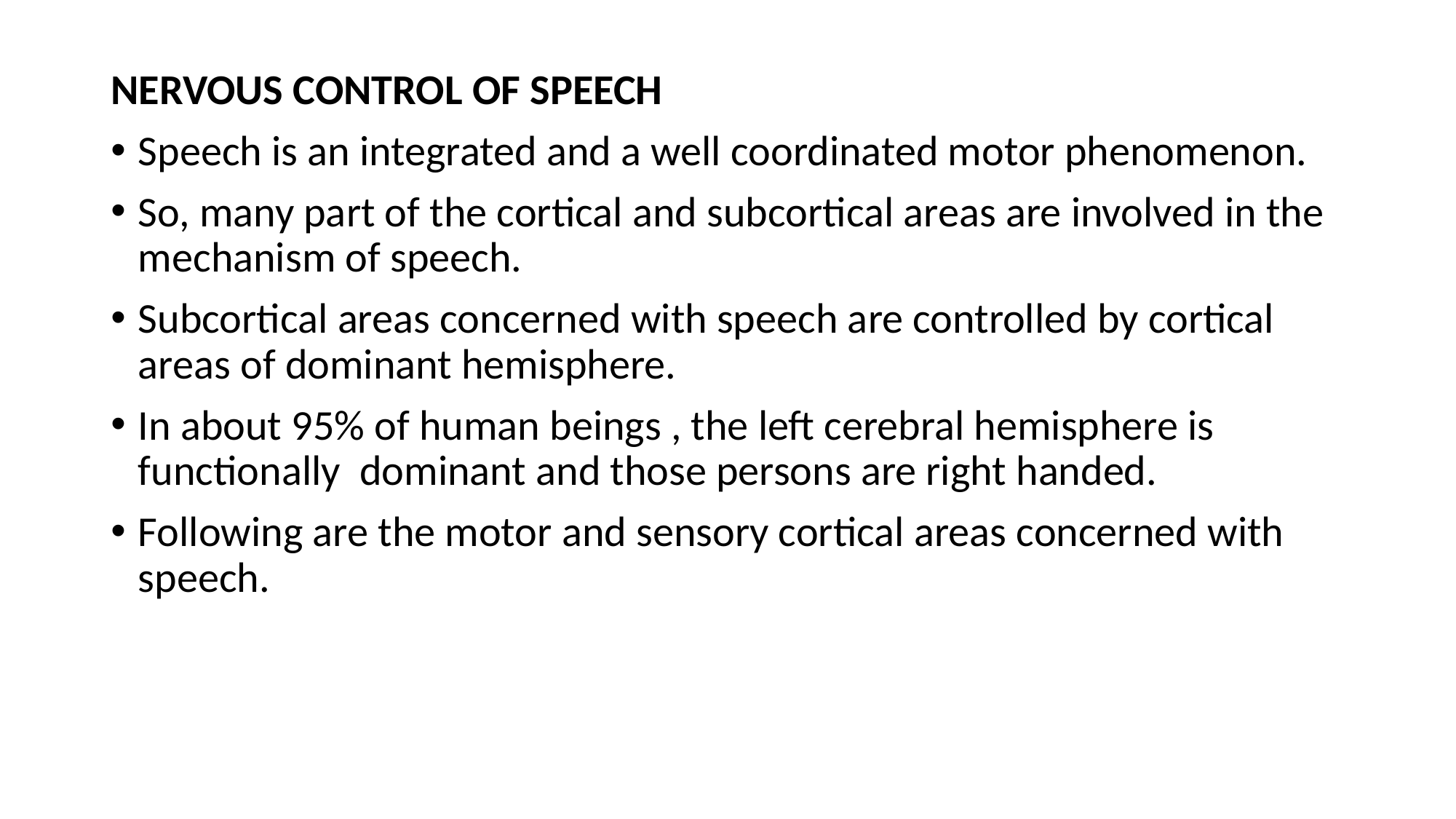

NERVOUS CONTROL OF SPEECH
Speech is an integrated and a well coordinated motor phenomenon.
So, many part of the cortical and subcortical areas are involved in the mechanism of speech.
Subcortical areas concerned with speech are controlled by cortical areas of dominant hemisphere.
In about 95% of human beings , the left cerebral hemisphere is functionally  dominant and those persons are right handed.
Following are the motor and sensory cortical areas concerned with speech.